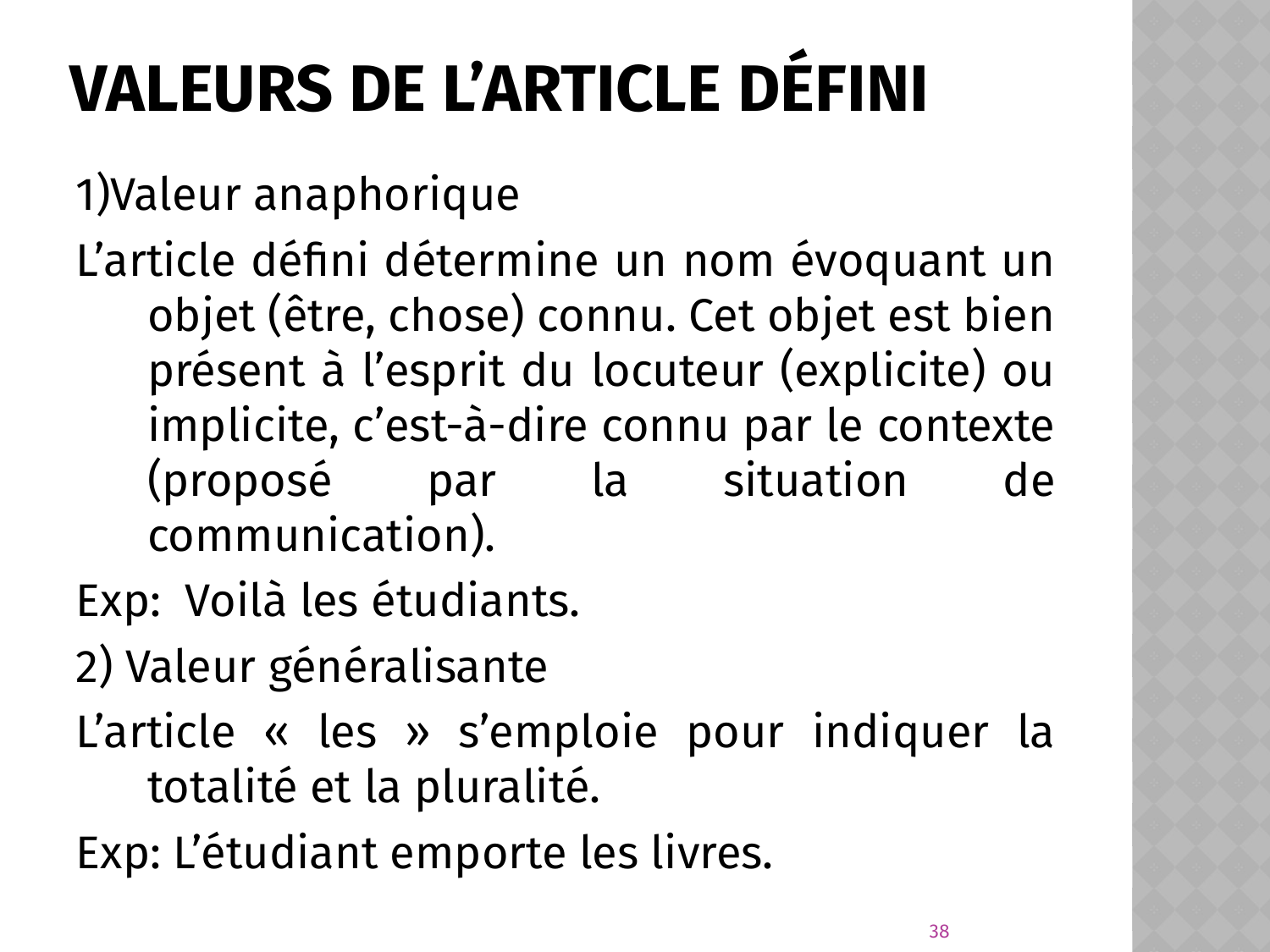

# Valeurs de l’article défini
1)Valeur anaphorique
L’article défini détermine un nom évoquant un objet (être, chose) connu. Cet objet est bien présent à l’esprit du locuteur (explicite) ou implicite, c’est-à-dire connu par le contexte (proposé par la situation de communication).
Exp:  Voilà les étudiants.
2) Valeur généralisante
L’article « les » s’emploie pour indiquer la totalité et la pluralité.
Exp: L’étudiant emporte les livres.
38